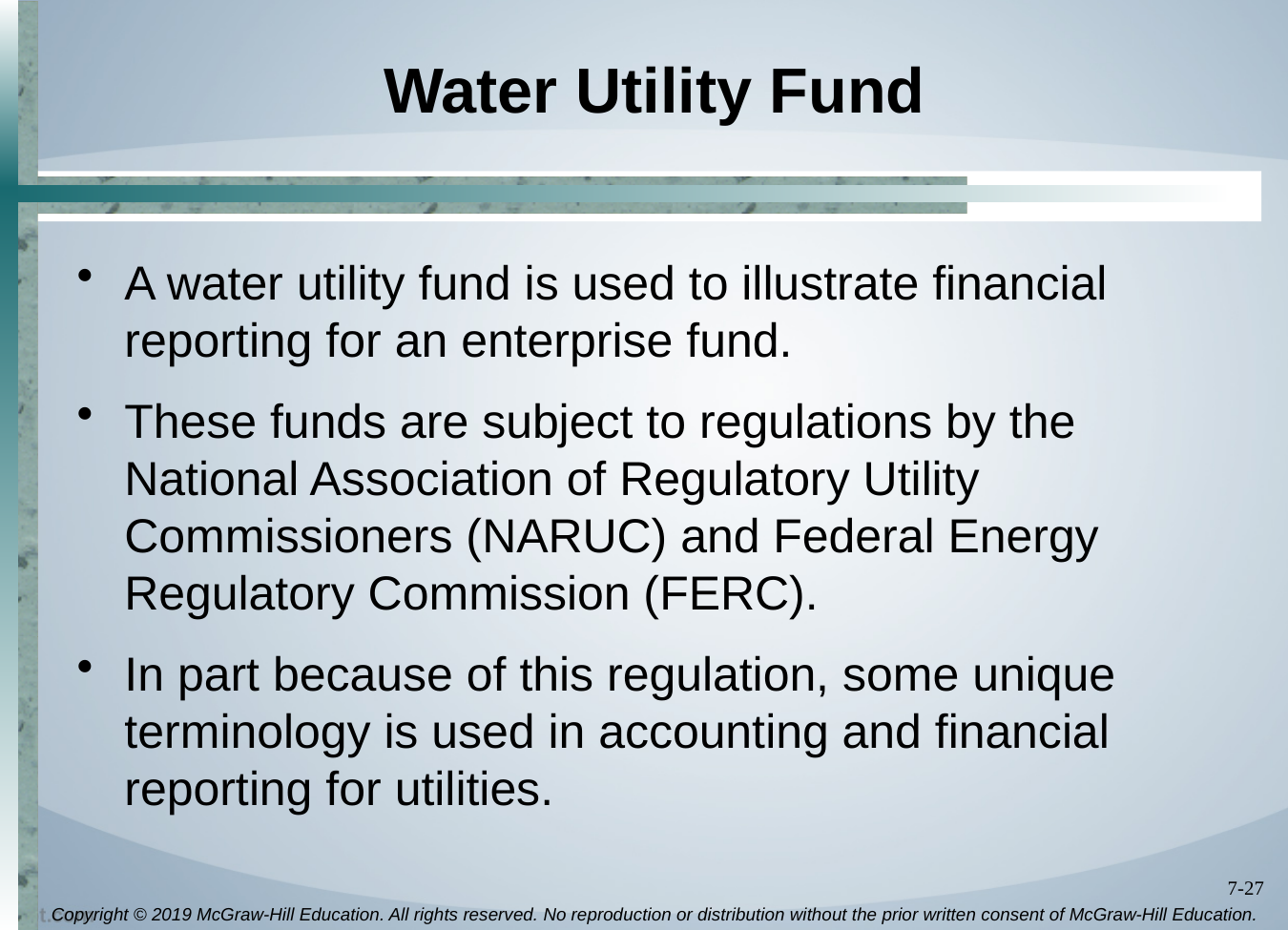

# Water Utility Fund
A water utility fund is used to illustrate financial reporting for an enterprise fund.
These funds are subject to regulations by the National Association of Regulatory Utility Commissioners (NARUC) and Federal Energy Regulatory Commission (FERC).
In part because of this regulation, some unique terminology is used in accounting and financial reporting for utilities.